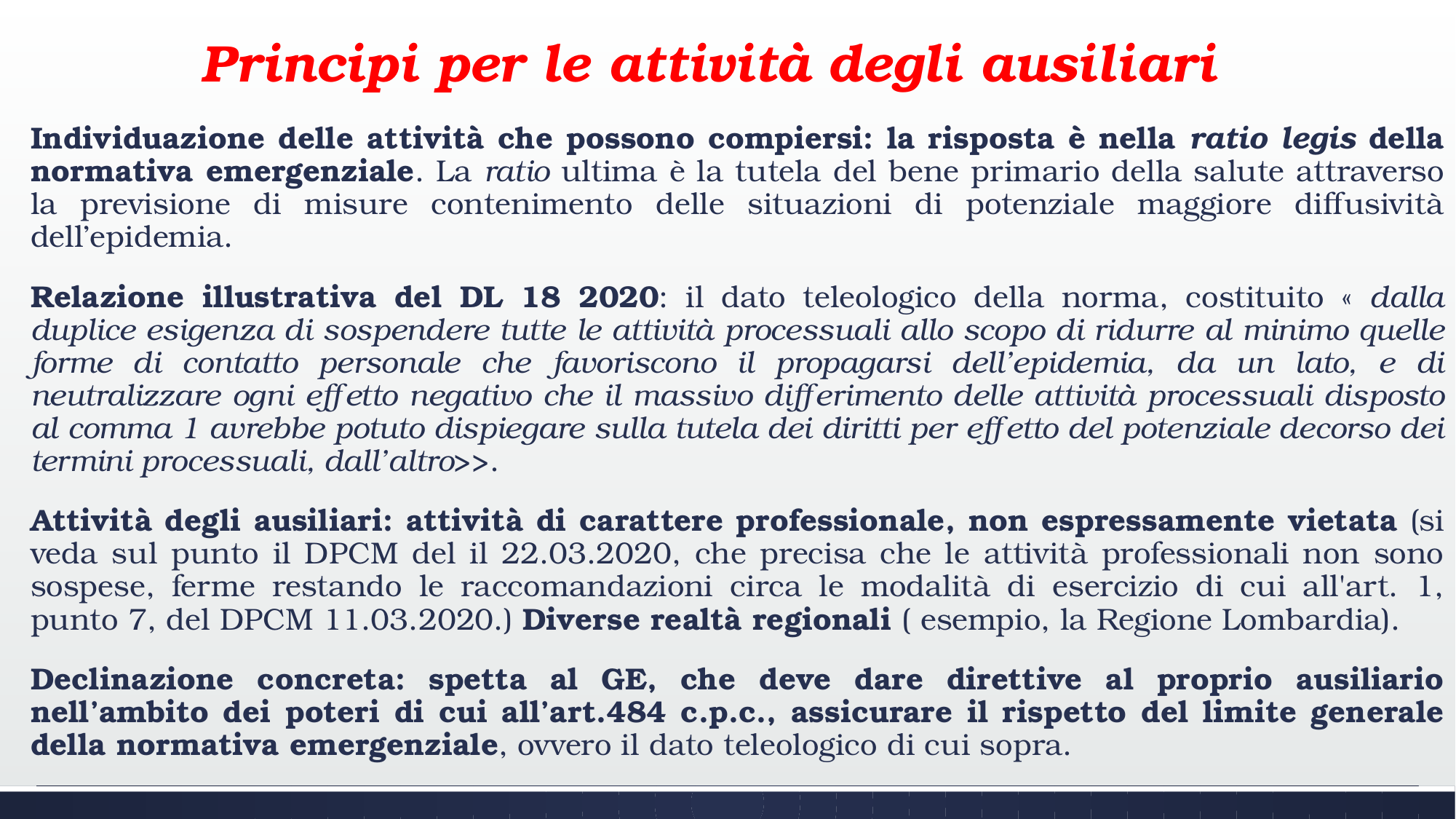

# Principi per le attività degli ausiliari
Individuazione delle attività che possono compiersi: la risposta è nella ratio legis della normativa emergenziale. La ratio ultima è la tutela del bene primario della salute attraverso la previsione di misure contenimento delle situazioni di potenziale maggiore diffusività dell’epidemia.
Relazione illustrativa del DL 18 2020: il dato teleologico della norma, costituito « dalla duplice esigenza di sospendere tutte le attività processuali allo scopo di ridurre al minimo quelle forme di contatto personale che favoriscono il propagarsi dell’epidemia, da un lato, e di neutralizzare ogni effetto negativo che il massivo differimento delle attività processuali disposto al comma 1 avrebbe potuto dispiegare sulla tutela dei diritti per effetto del potenziale decorso dei termini processuali, dall’altro>>.
Attività degli ausiliari: attività di carattere professionale, non espressamente vietata (si veda sul punto il DPCM del il 22.03.2020, che precisa che le attività professionali non sono sospese, ferme restando le raccomandazioni circa le modalità di esercizio di cui all'art. 1, punto 7, del DPCM 11.03.2020.) Diverse realtà regionali ( esempio, la Regione Lombardia).
Declinazione concreta: spetta al GE, che deve dare direttive al proprio ausiliario nell’ambito dei poteri di cui all’art.484 c.p.c., assicurare il rispetto del limite generale della normativa emergenziale, ovvero il dato teleologico di cui sopra.